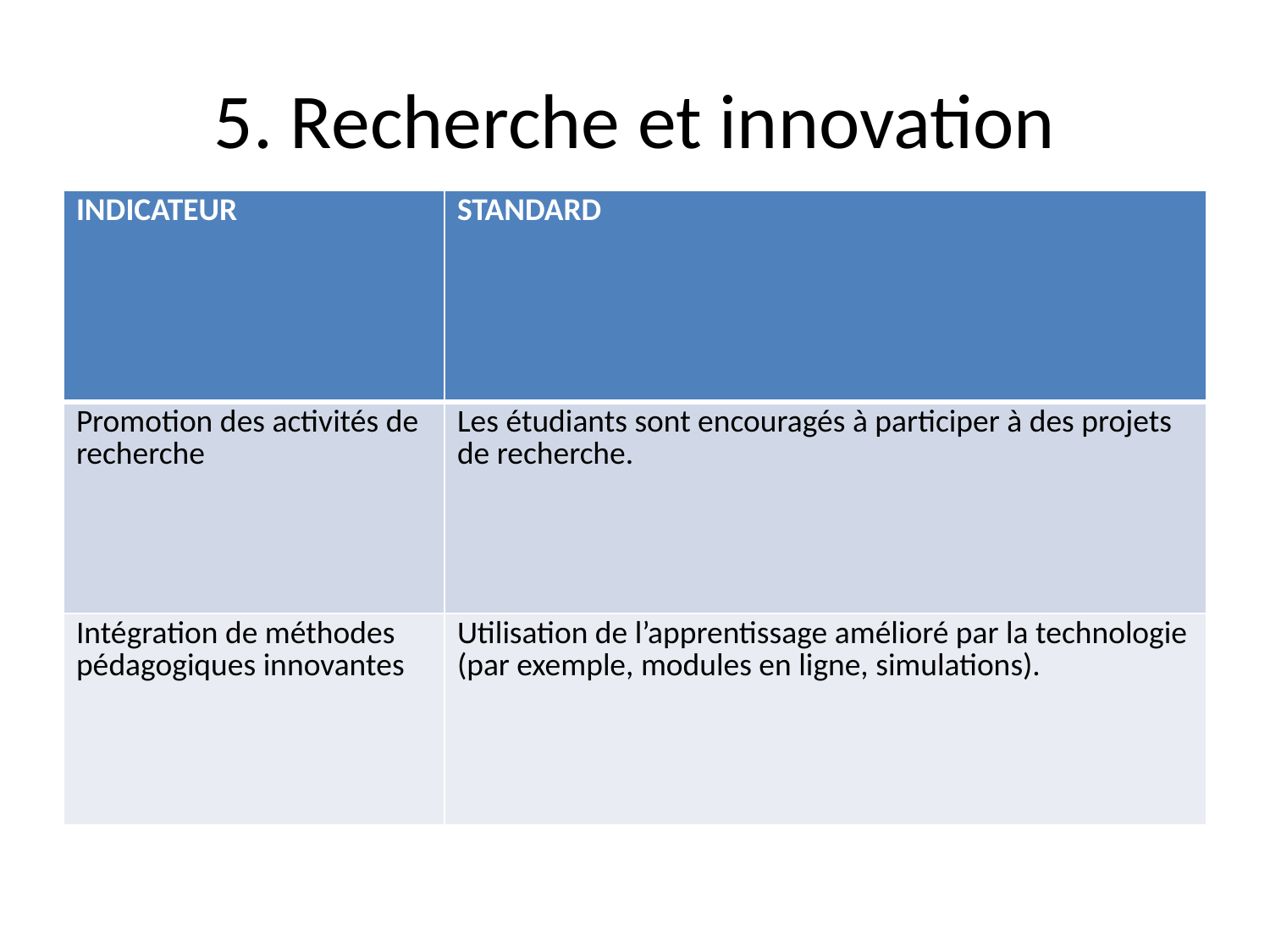

# 5. Recherche et innovation
| INDICATEUR | STANDARD |
| --- | --- |
| Promotion des activités de recherche | Les étudiants sont encouragés à participer à des projets de recherche. |
| Intégration de méthodes pédagogiques innovantes | Utilisation de l’apprentissage amélioré par la technologie (par exemple, modules en ligne, simulations). |